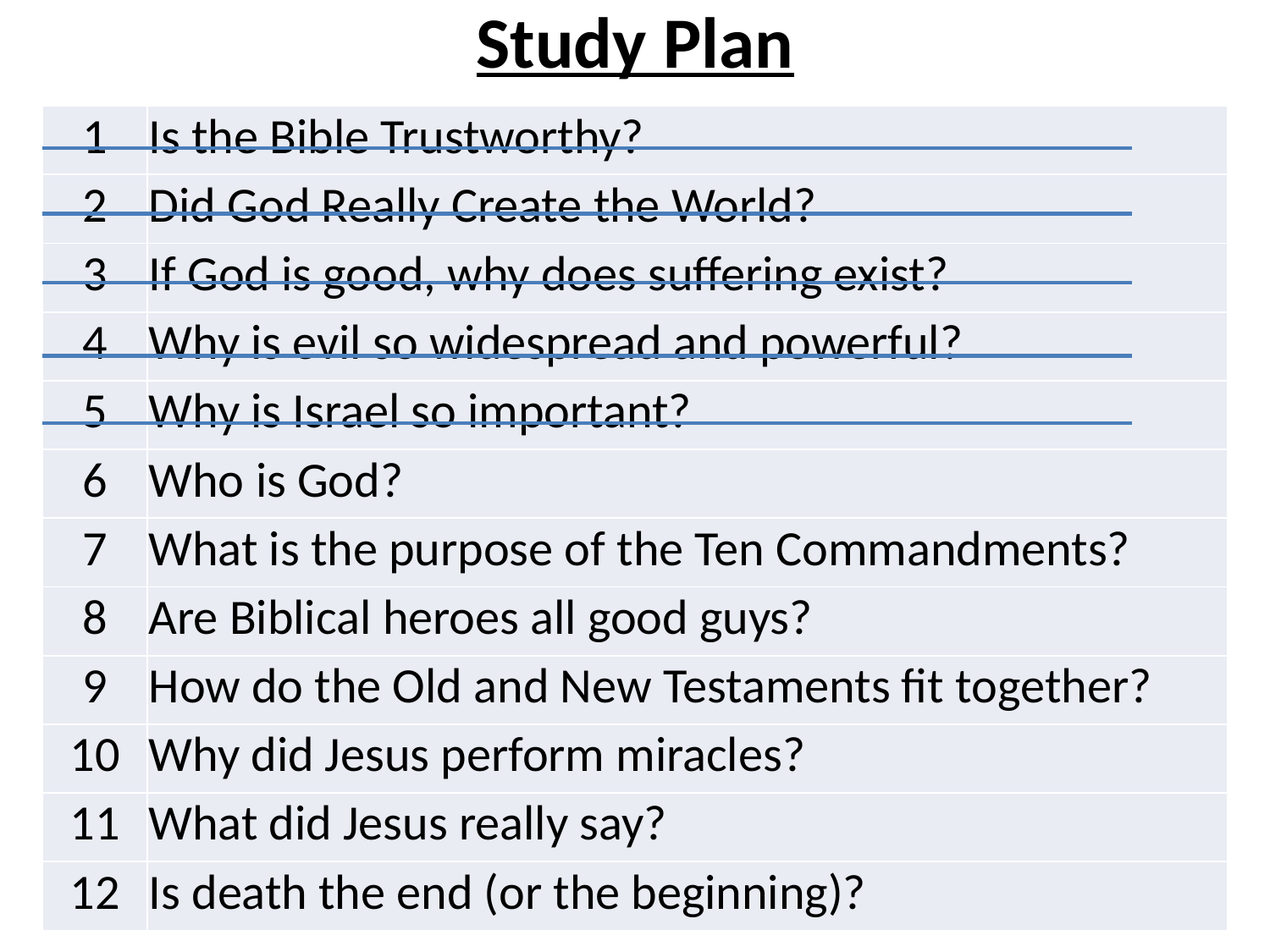

# Study Plan
| 1 | Is the Bible Trustworthy? |
| --- | --- |
| 2 | Did God Really Create the World? |
| 3 | If God is good, why does suffering exist? |
| 4 | Why is evil so widespread and powerful? |
| 5 | Why is Israel so important? |
| 6 | Who is God? |
| 7 | What is the purpose of the Ten Commandments? |
| 8 | Are Biblical heroes all good guys? |
| 9 | How do the Old and New Testaments fit together? |
| 10 | Why did Jesus perform miracles? |
| 11 | What did Jesus really say? |
| 12 | Is death the end (or the beginning)? |